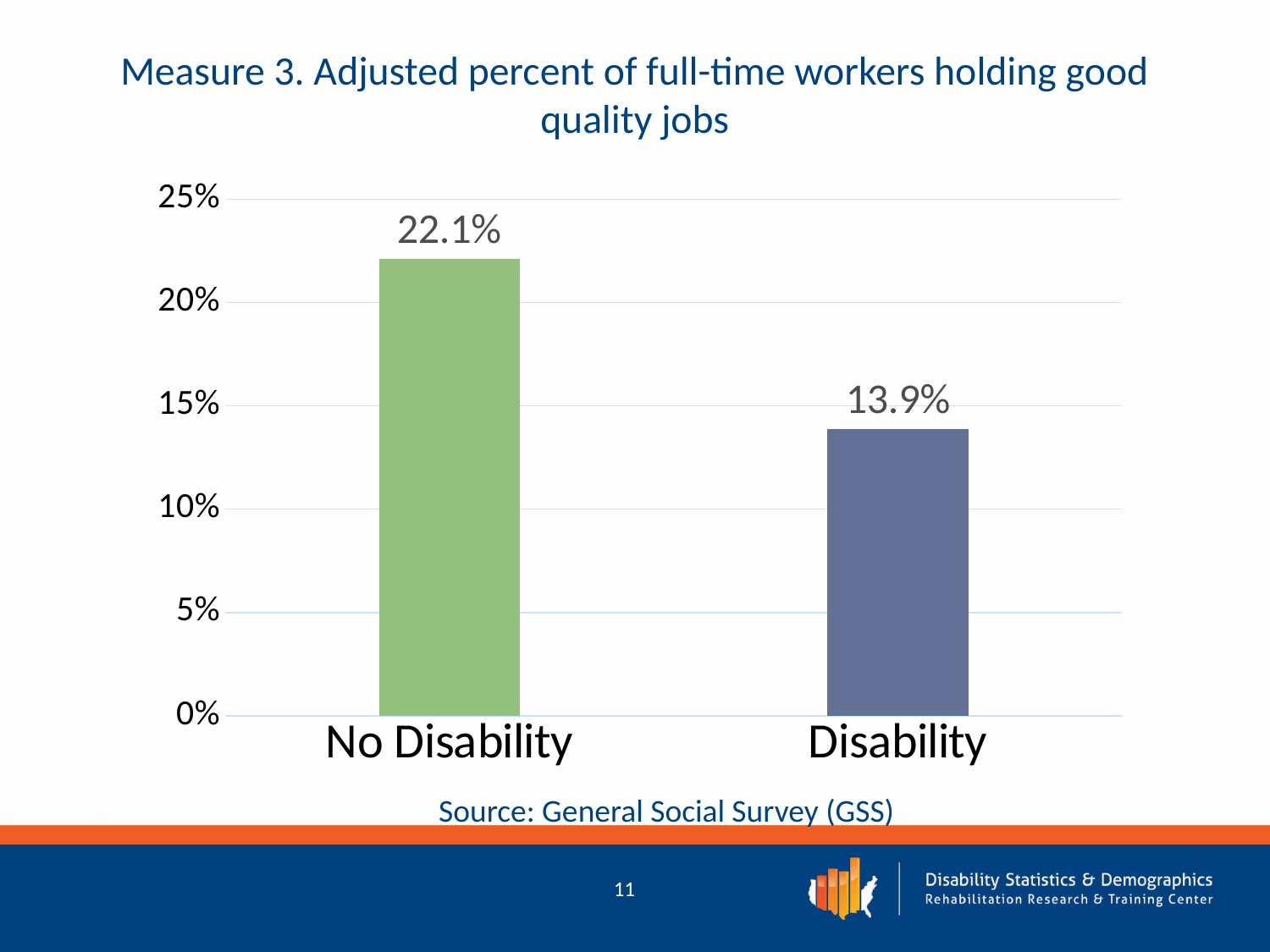

# Measure 3. Adjusted percent of full-time workers holding good quality jobs

### Chart

| Category | % |
|---|---|
| No Disability | 0.221 |
| Disability | 0.139 |
Source: General Social Survey (GSS)
11
2/11/2019